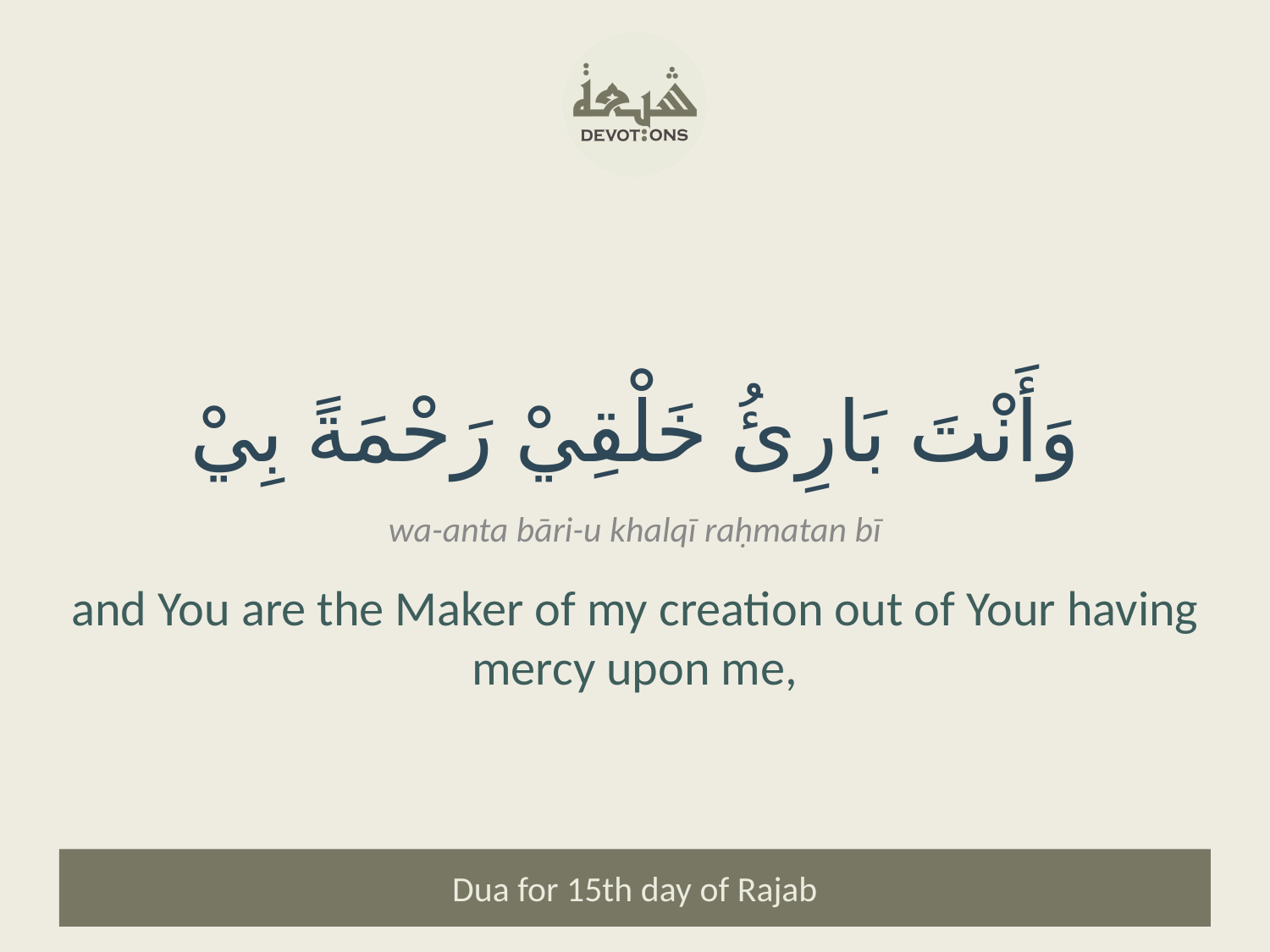

وَأَنْتَ بَارِئُ خَلْقِيْ رَحْمَةً بِيْ
wa-anta bāri-u khalqī raḥmatan bī
and You are the Maker of my creation out of Your having mercy upon me,
Dua for 15th day of Rajab